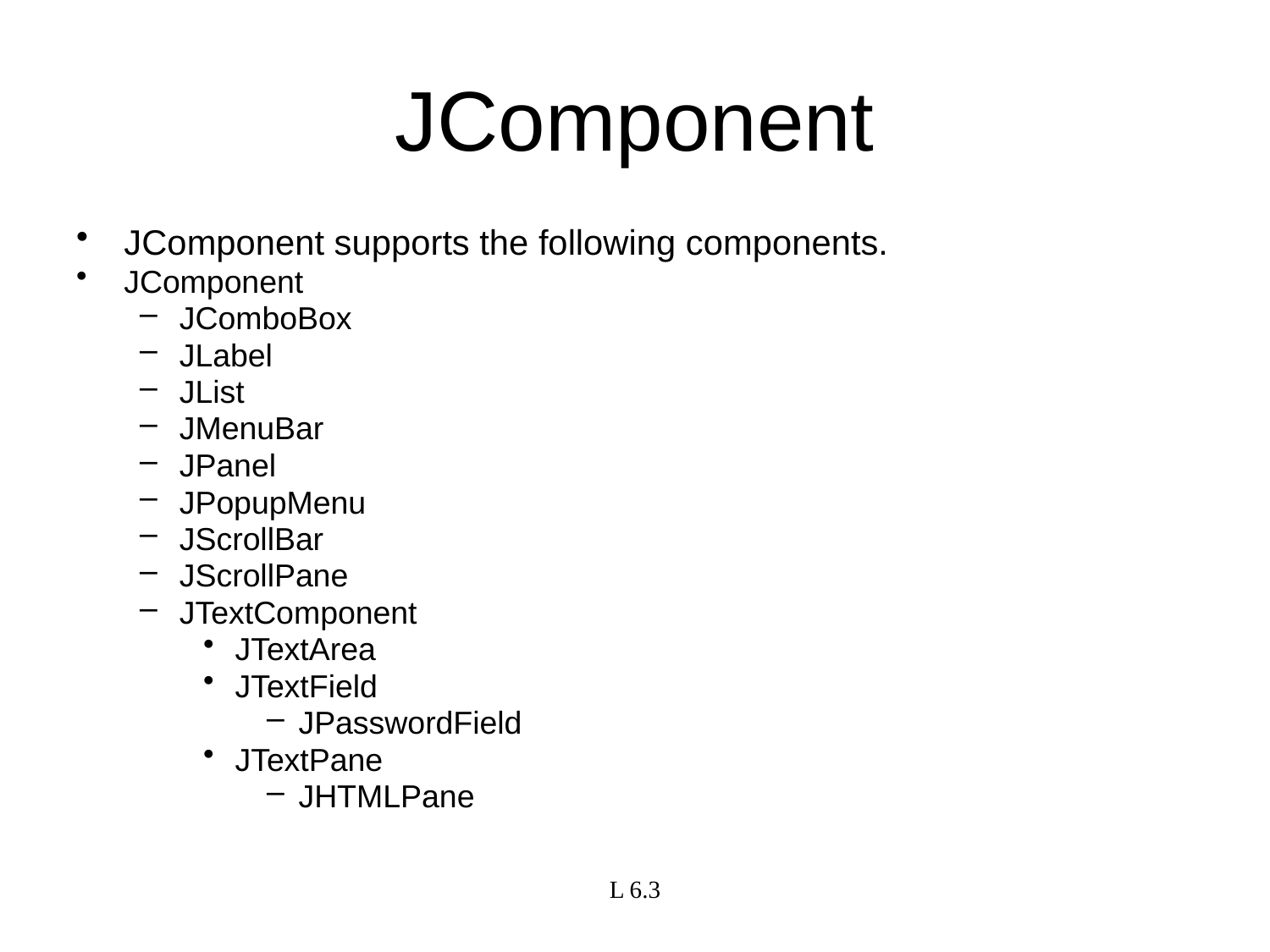

# JComponent
JComponent supports the following components.
JComponent
JComboBox
JLabel
JList
JMenuBar
JPanel
JPopupMenu
JScrollBar
JScrollPane
JTextComponent
JTextArea
JTextField
JPasswordField
JTextPane
JHTMLPane

L 6.3